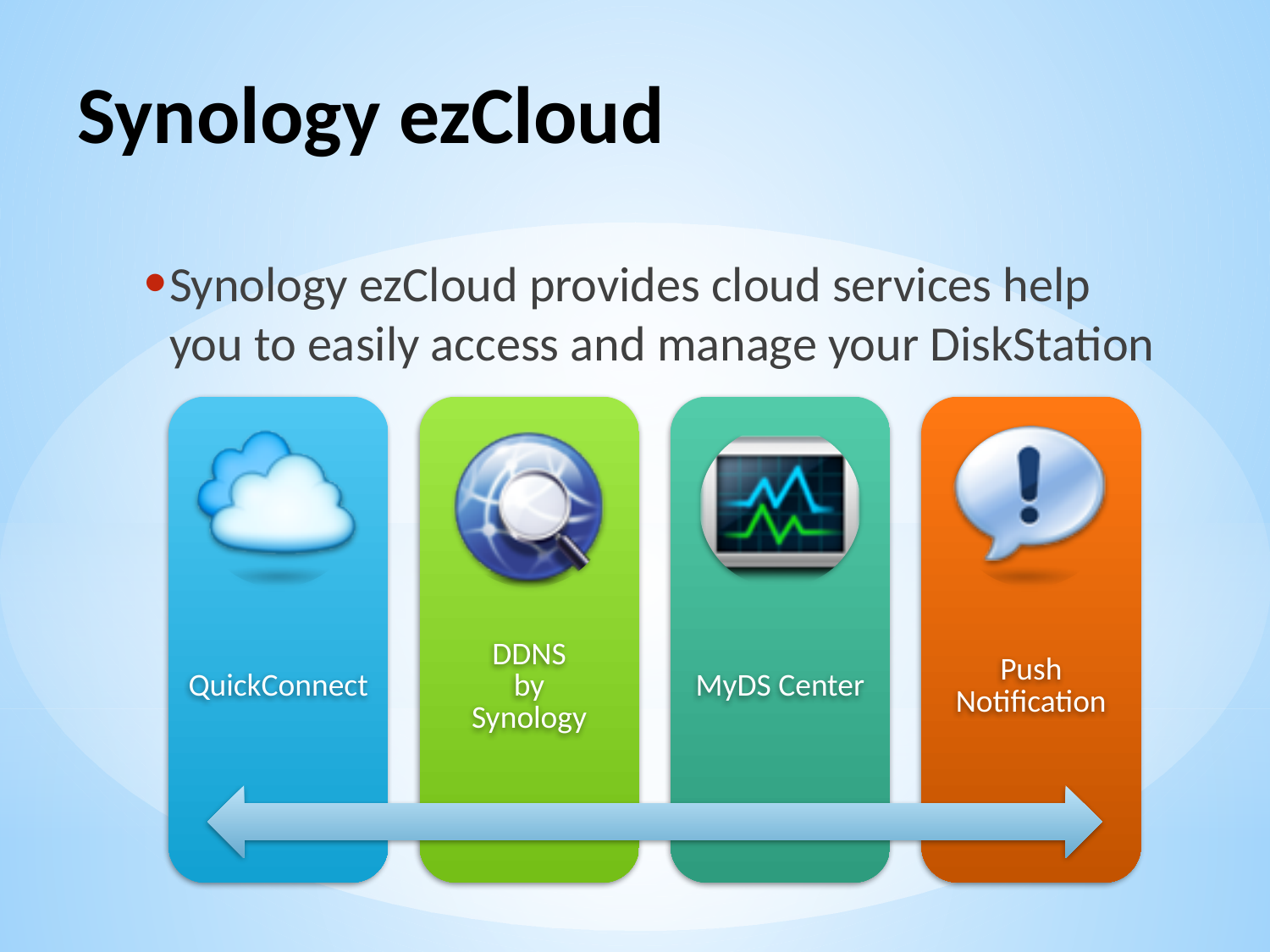

# Synology ezCloud
Synology ezCloud provides cloud services help you to easily access and manage your DiskStation
QuickConnect
DDNS
by
Synology
MyDS Center
Push Notification